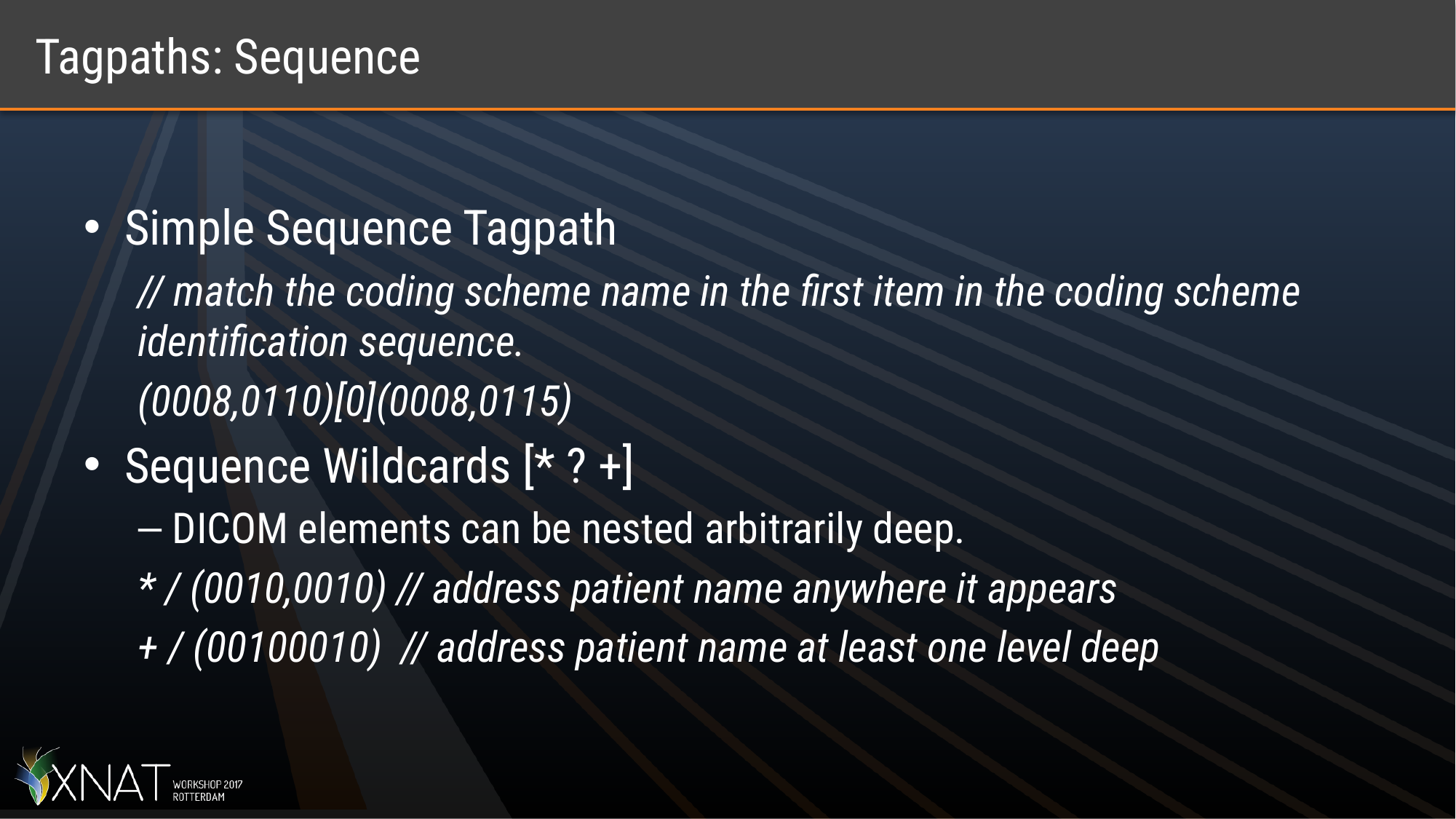

# Tagpaths: Sequence
Simple Sequence Tagpath
// match the coding scheme name in the first item in the coding scheme identification sequence.
(0008,0110)[0](0008,0115)
Sequence Wildcards [* ? +]
DICOM elements can be nested arbitrarily deep.
* / (0010,0010) // address patient name anywhere it appears
+ / (00100010)  // address patient name at least one level deep